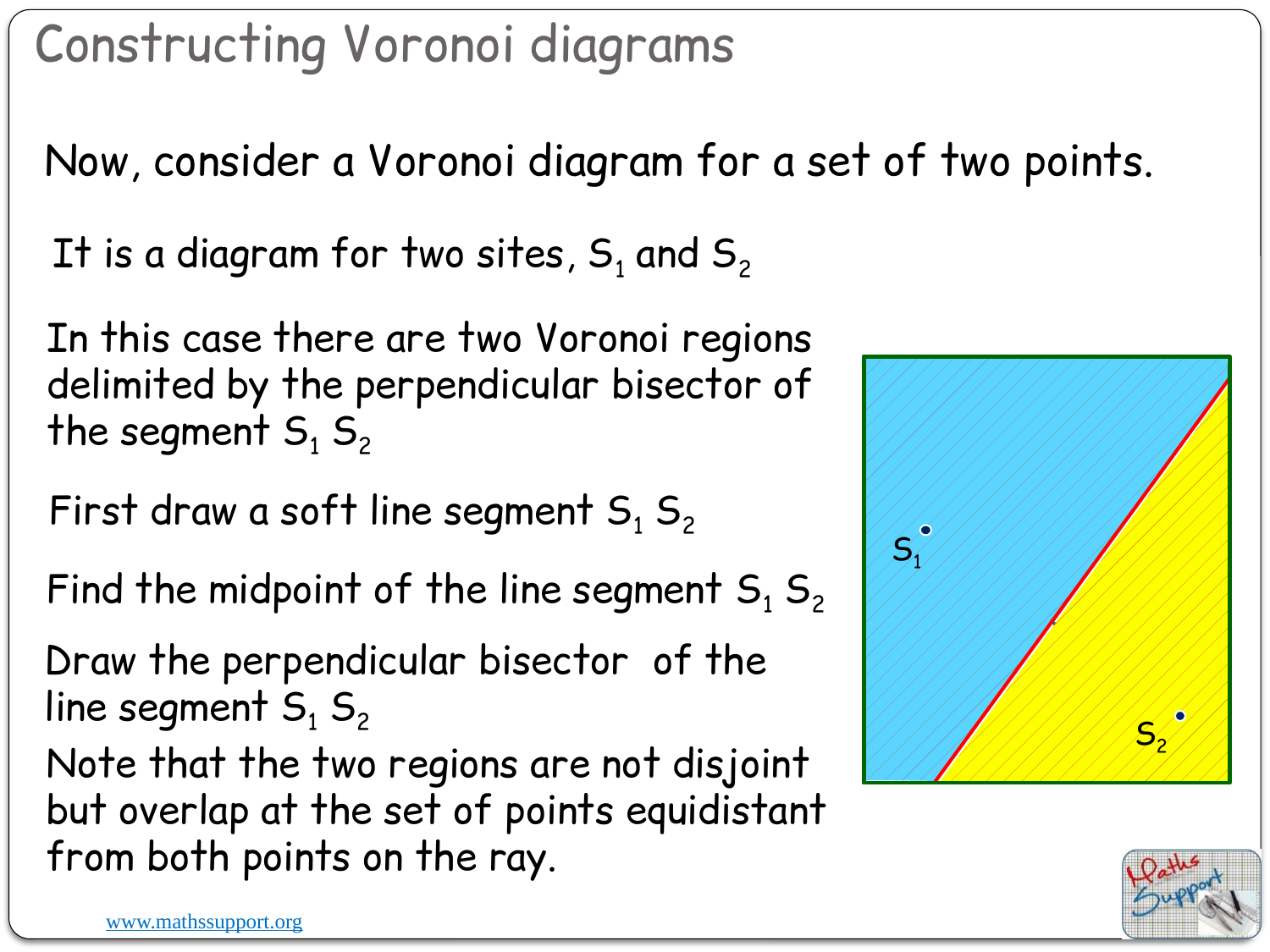

Constructing Voronoi diagrams
Now, consider a Voronoi diagram for a set of two points.
It is a diagram for two sites, S1 and S2
In this case there are two Voronoi regions delimited by the perpendicular bisector of the segment S1 S2

First draw a soft line segment S1 S2
S1

Find the midpoint of the line segment S1 S2

Draw the perpendicular bisector  of the line segment S1 S2
S2

Note that the two regions are not disjoint but overlap at the set of points equidistant from both points on the ray.